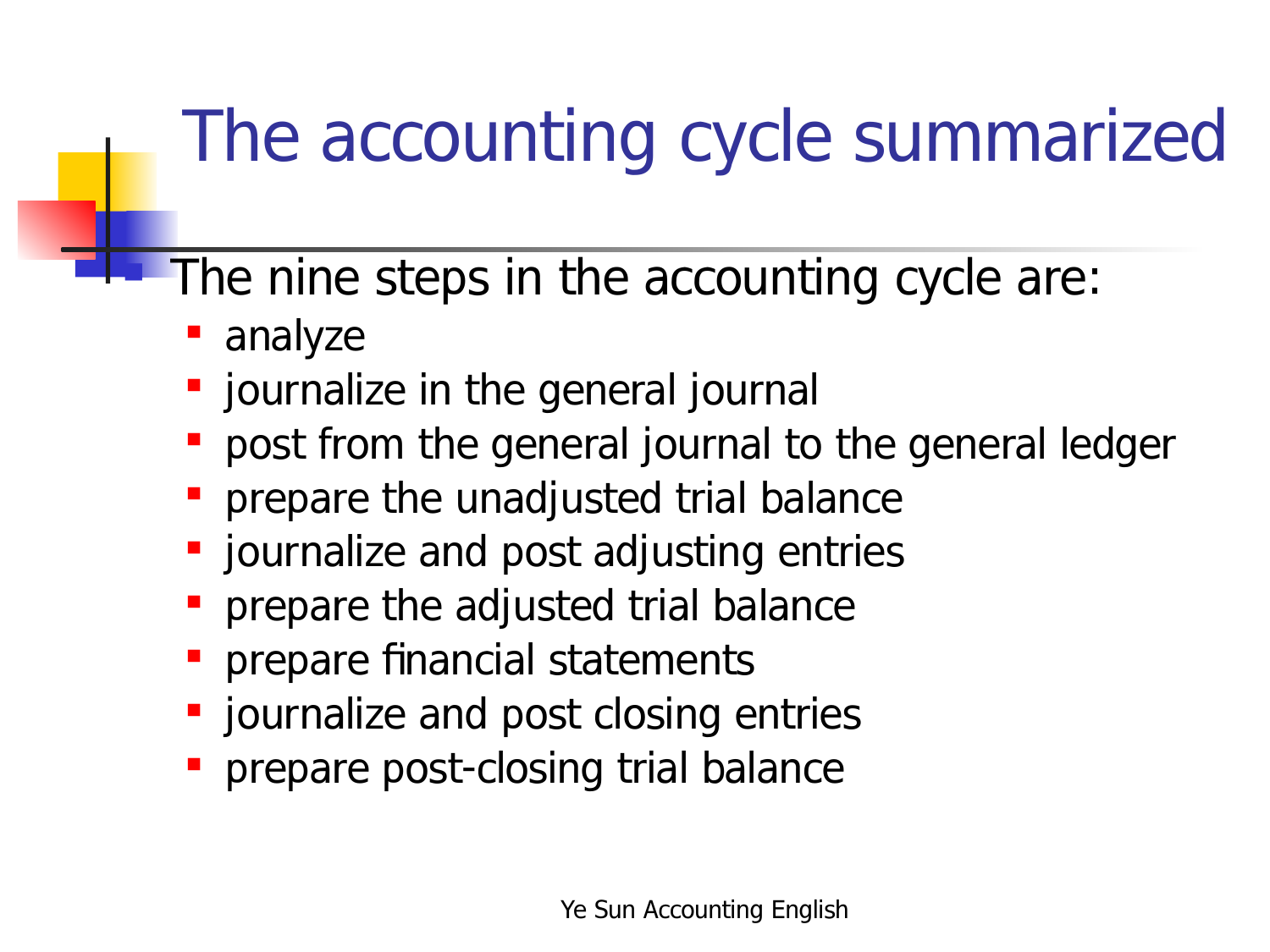

# The accounting cycle summarized
The nine steps in the accounting cycle are:
analyze
journalize in the general journal
post from the general journal to the general ledger
prepare the unadjusted trial balance
journalize and post adjusting entries
prepare the adjusted trial balance
prepare financial statements
journalize and post closing entries
prepare post-closing trial balance

Ye Sun Accounting English
57